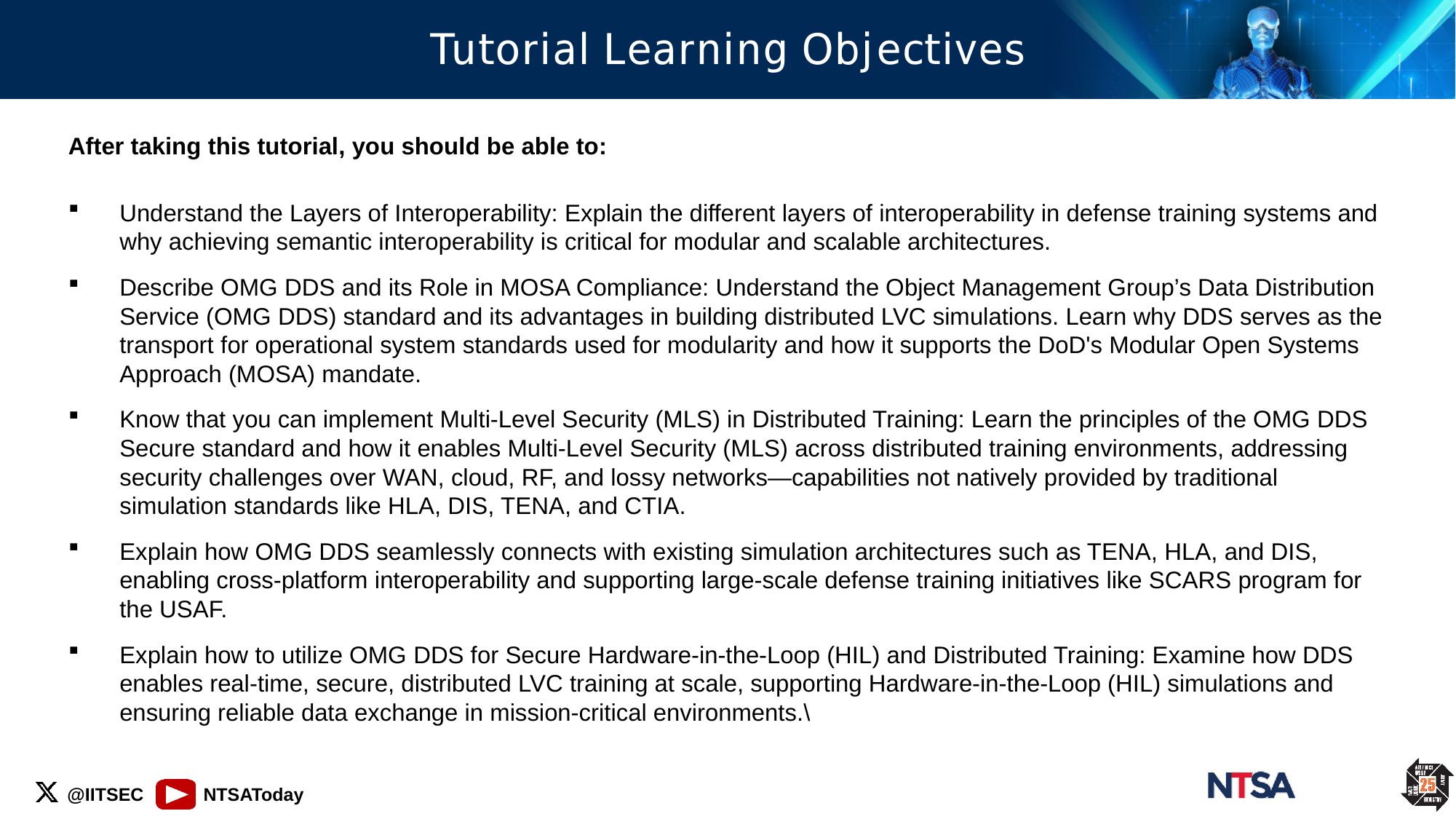

# Tutorial Learning Objectives
After taking this tutorial, you should be able to:

Understand the Layers of Interoperability: Explain the different layers of interoperability in defense training systems and why achieving semantic interoperability is critical for modular and scalable architectures.
Describe OMG DDS and its Role in MOSA Compliance: Understand the Object Management Group’s Data Distribution Service (OMG DDS) standard and its advantages in building distributed LVC simulations. Learn why DDS serves as the transport for operational system standards used for modularity and how it supports the DoD's Modular Open Systems Approach (MOSA) mandate.
Know that you can implement Multi-Level Security (MLS) in Distributed Training: Learn the principles of the OMG DDS Secure standard and how it enables Multi-Level Security (MLS) across distributed training environments, addressing security challenges over WAN, cloud, RF, and lossy networks—capabilities not natively provided by traditional simulation standards like HLA, DIS, TENA, and CTIA.
Explain how OMG DDS seamlessly connects with existing simulation architectures such as TENA, HLA, and DIS, enabling cross-platform interoperability and supporting large-scale defense training initiatives like SCARS program for the USAF.
Explain how to utilize OMG DDS for Secure Hardware-in-the-Loop (HIL) and Distributed Training: Examine how DDS enables real-time, secure, distributed LVC training at scale, supporting Hardware-in-the-Loop (HIL) simulations and ensuring reliable data exchange in mission-critical environments.\